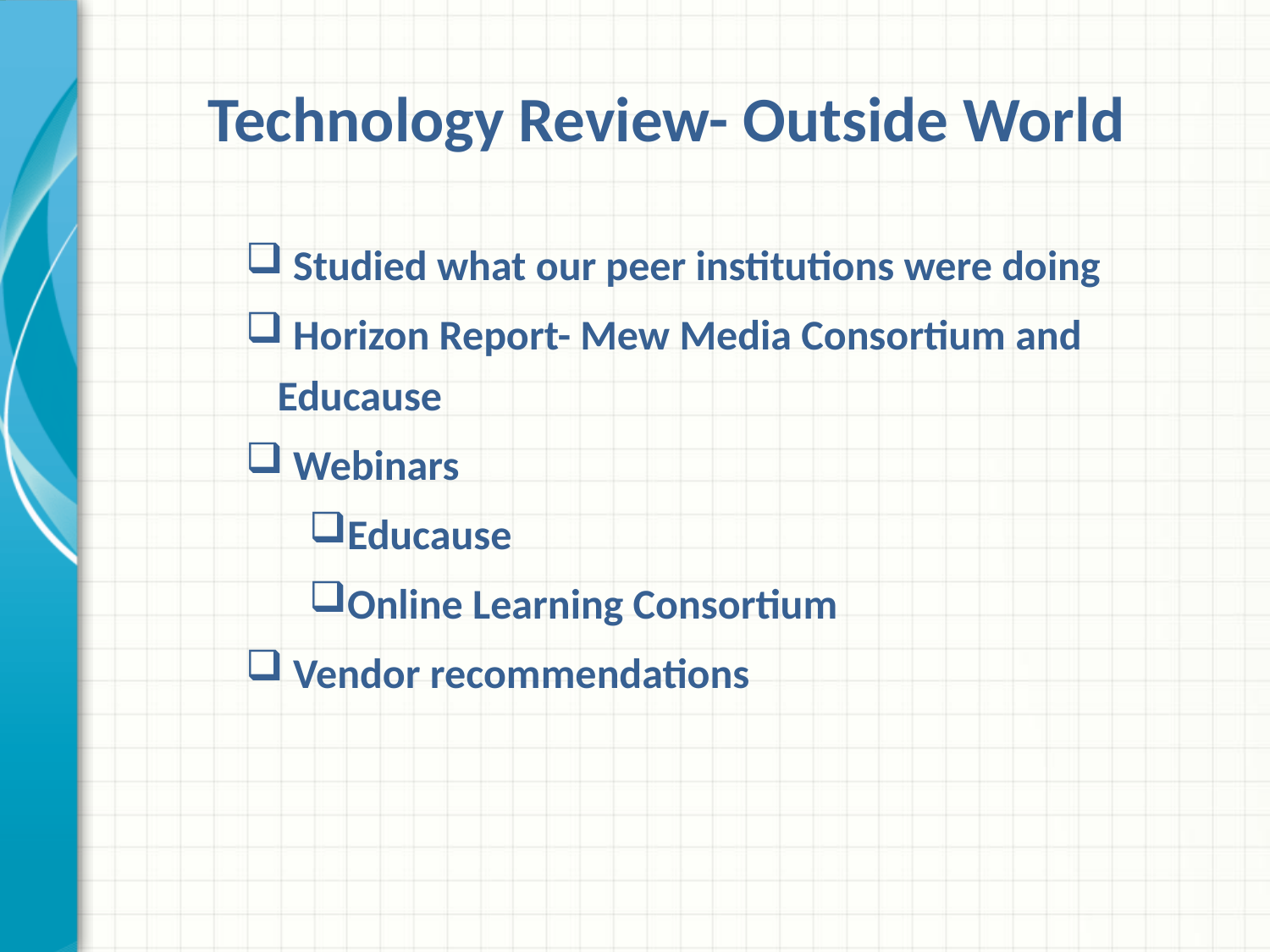

# Technology Review- Outside World
 Studied what our peer institutions were doing
 Horizon Report- Mew Media Consortium and Educause
 Webinars
Educause
Online Learning Consortium
 Vendor recommendations